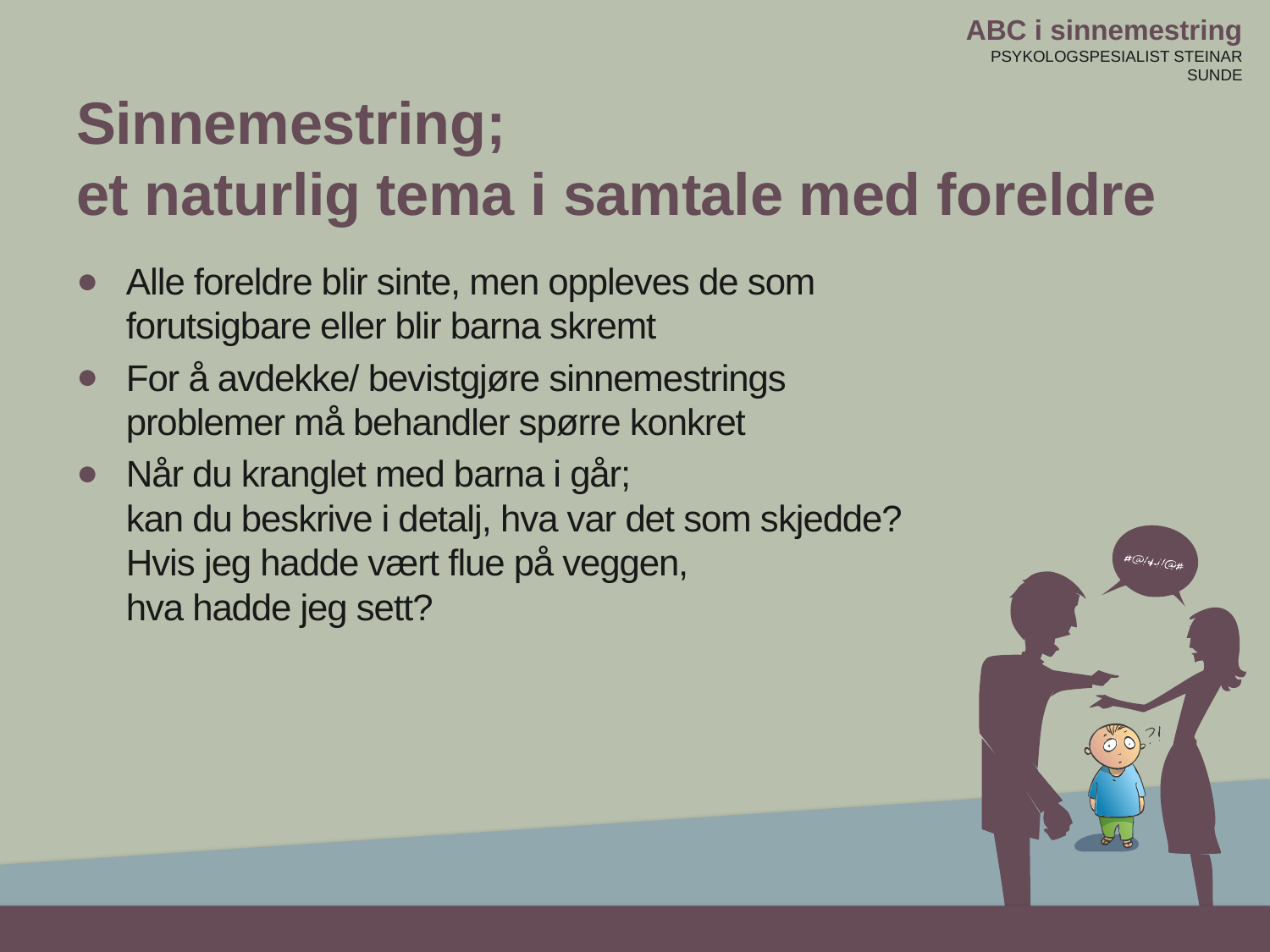

# Sinnemestring; et naturlig tema i samtale med foreldre
Alle foreldre blir sinte, men oppleves de som forutsigbare eller blir barna skremt
For å avdekke/ bevistgjøre sinnemestrings problemer må behandler spørre konkret
Når du kranglet med barna i går;
kan du beskrive i detalj, hva var det som skjedde?
Hvis jeg hadde vært flue på veggen,
hva hadde jeg sett?